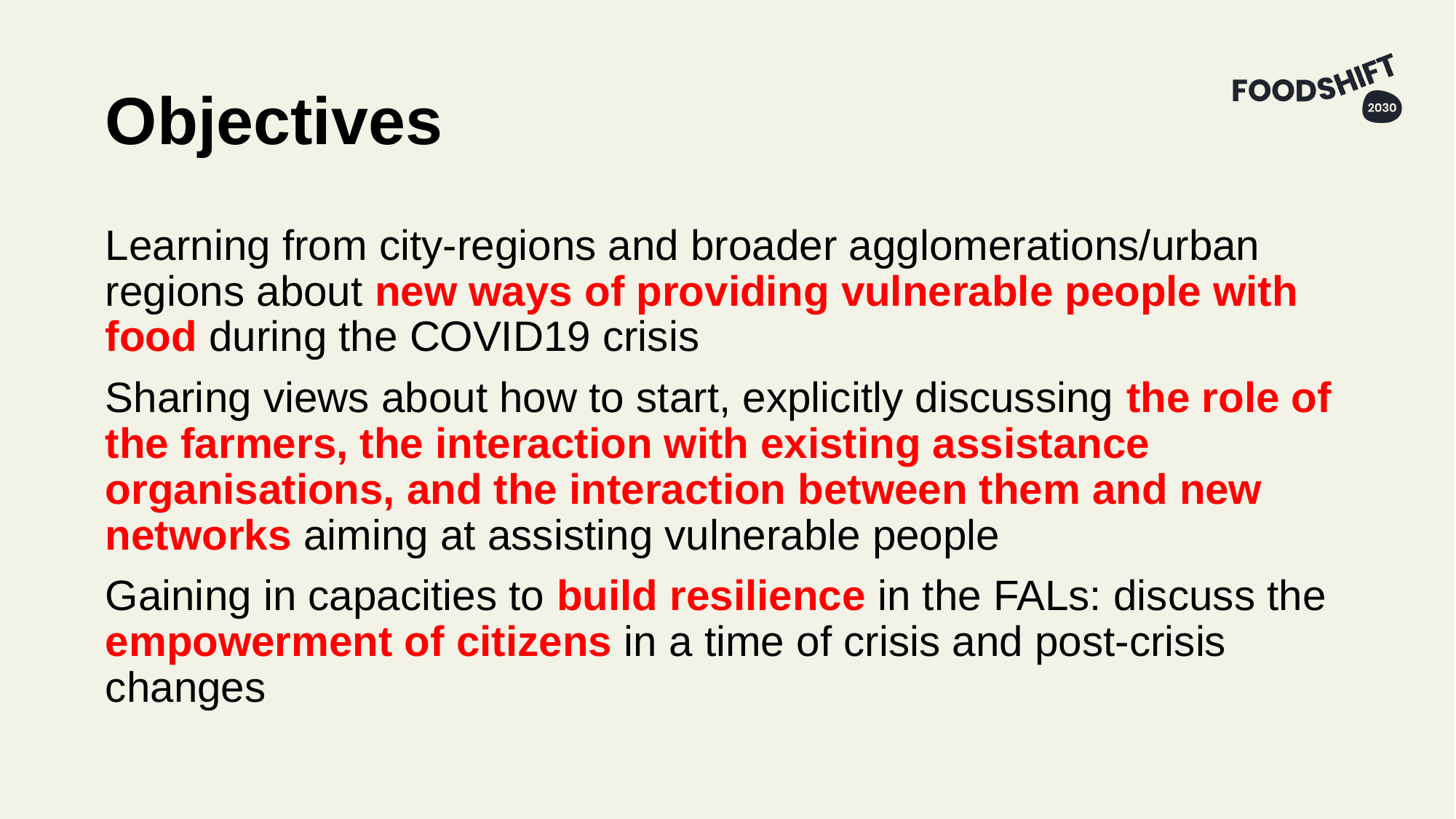

# Objectives
Learning from city-regions and broader agglomerations/urban regions about new ways of providing vulnerable people with food during the COVID19 crisis
Sharing views about how to start, explicitly discussing the role of the farmers, the interaction with existing assistance organisations, and the interaction between them and new networks aiming at assisting vulnerable people
Gaining in capacities to build resilience in the FALs: discuss the empowerment of citizens in a time of crisis and post-crisis changes